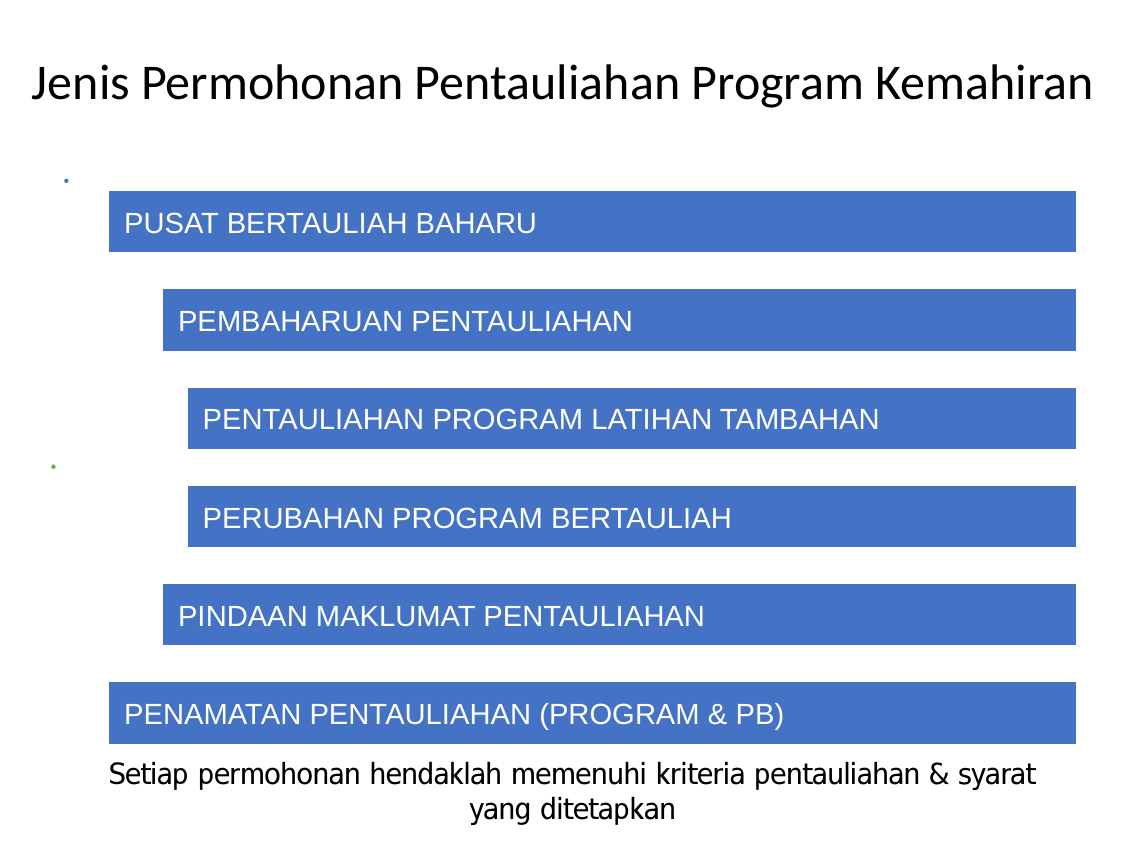

# Jenis Permohonan Pentauliahan Program Kemahiran
PUSAT BERTAULIAH BAHARU
PEMBAHARUAN PENTAULIAHAN
PENTAULIAHAN PROGRAM LATIHAN TAMBAHAN
PINDAAN MAKLUMAT PENTAULIAHAN
PENAMATAN PENTAULIAHAN (PROGRAM & PB)
PERUBAHAN PROGRAM BERTAULIAH
Setiap permohonan hendaklah memenuhi kriteria pentauliahan & syarat yang ditetapkan